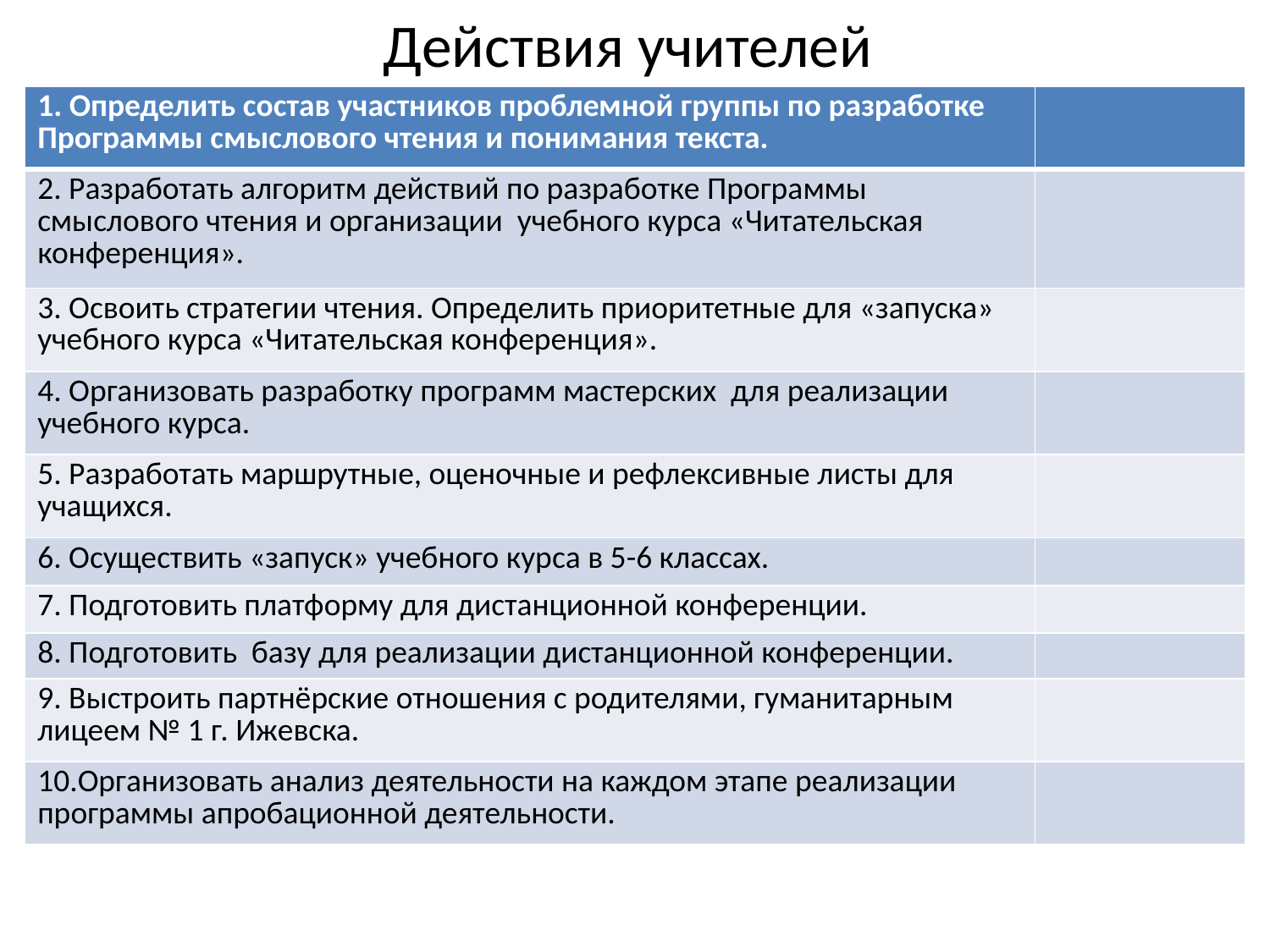

# Действия учителей
| 1. Определить состав участников проблемной группы по разработке Программы смыслового чтения и понимания текста. |  |
| --- | --- |
| 2. Разработать алгоритм действий по разработке Программы смыслового чтения и организации учебного курса «Читательская конференция». |  |
| 3. Освоить стратегии чтения. Определить приоритетные для «запуска» учебного курса «Читательская конференция». |  |
| 4. Организовать разработку программ мастерских для реализации учебного курса. |  |
| 5. Разработать маршрутные, оценочные и рефлексивные листы для учащихся. |  |
| 6. Осуществить «запуск» учебного курса в 5-6 классах. |  |
| 7. Подготовить платформу для дистанционной конференции. |  |
| 8. Подготовить базу для реализации дистанционной конференции. |  |
| 9. Выстроить партнёрские отношения с родителями, гуманитарным лицеем № 1 г. Ижевска. |  |
| 10.Организовать анализ деятельности на каждом этапе реализации программы апробационной деятельности. |  |